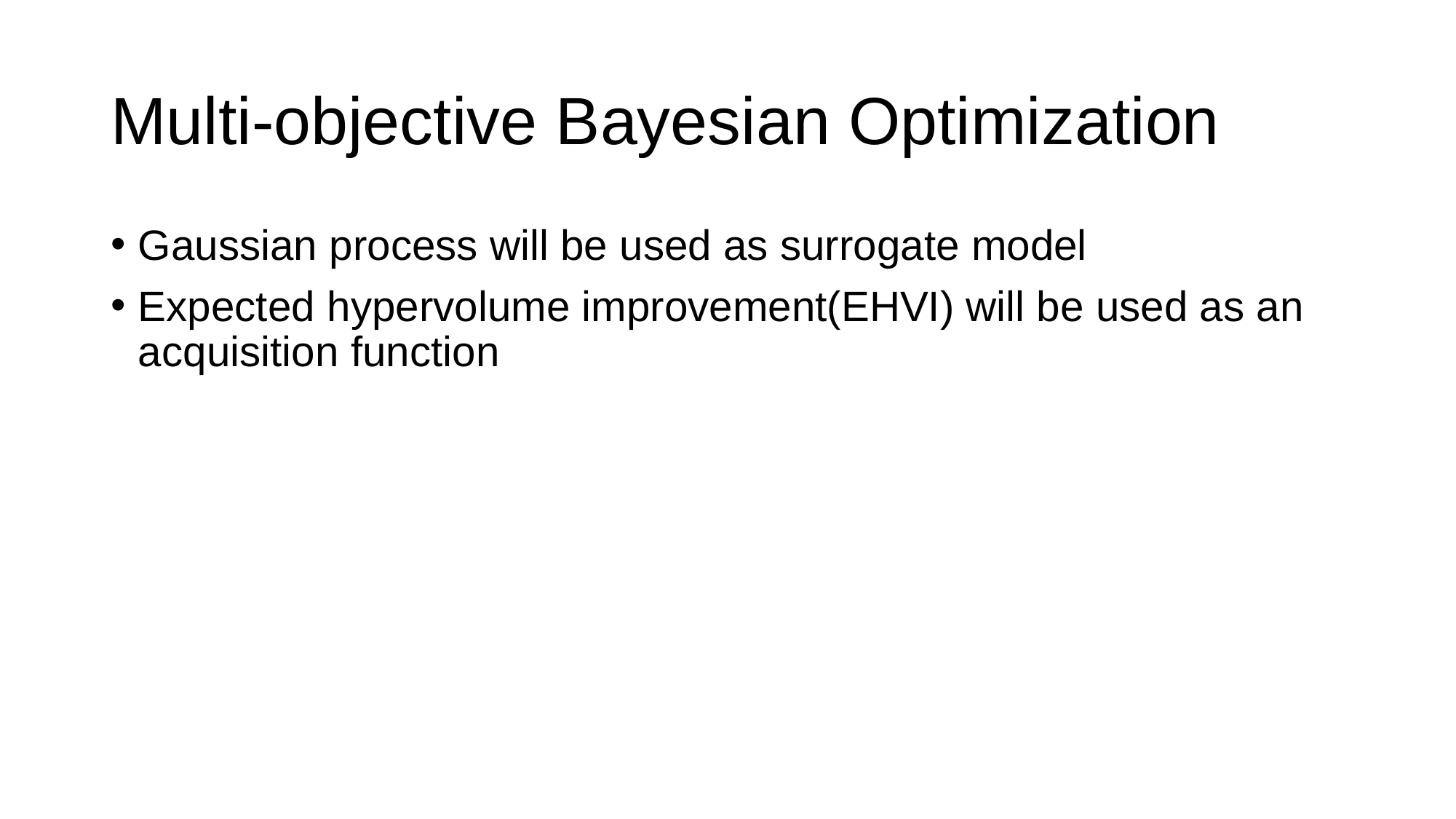

# Multi-objective Bayesian Optimization
Gaussian process will be used as surrogate model
Expected hypervolume improvement(EHVI) will be used as an acquisition function